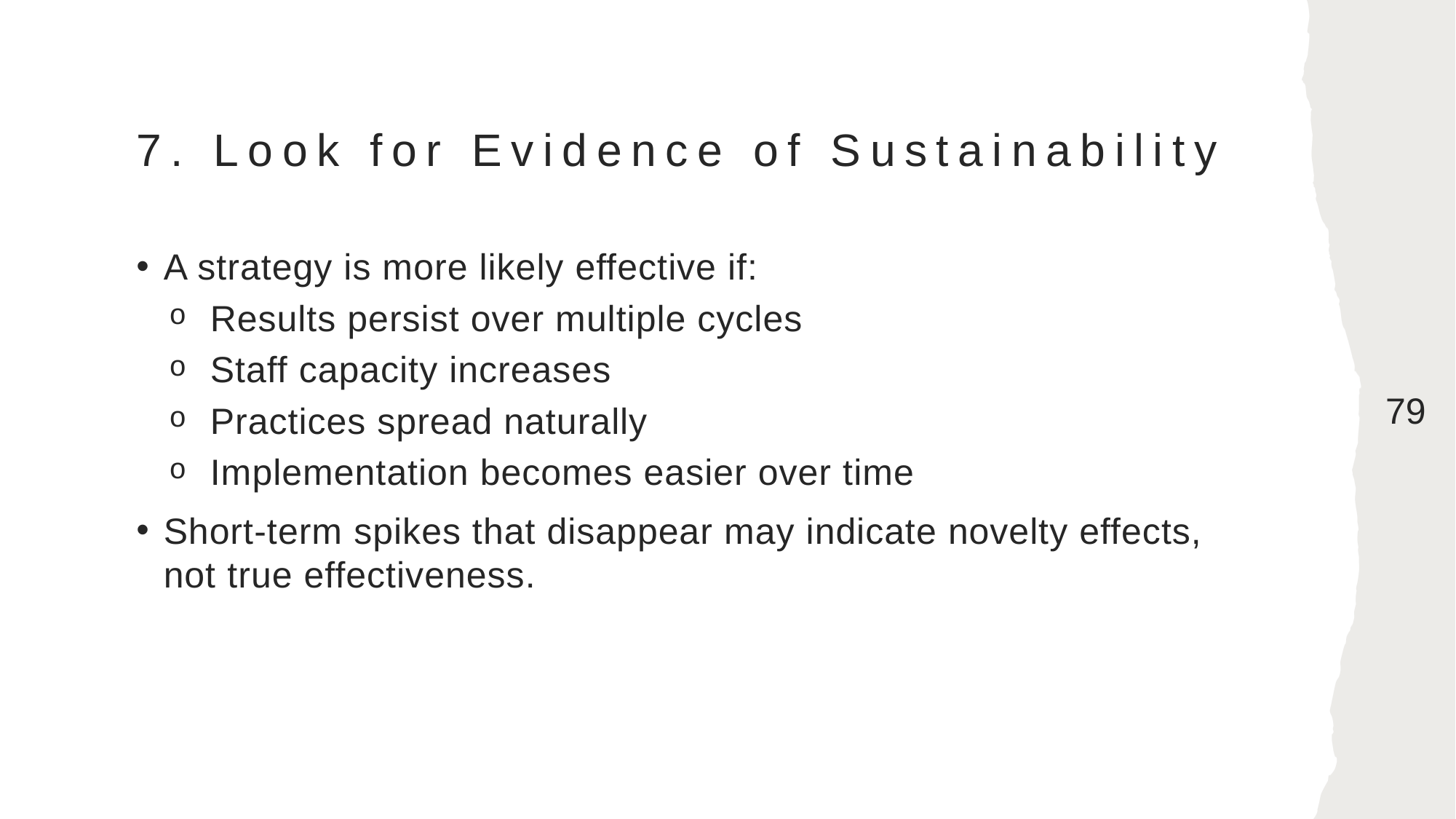

# 7. Look for Evidence of Sustainability
A strategy is more likely effective if:
Results persist over multiple cycles
Staff capacity increases
Practices spread naturally
Implementation becomes easier over time
Short‑term spikes that disappear may indicate novelty effects, not true effectiveness.
79